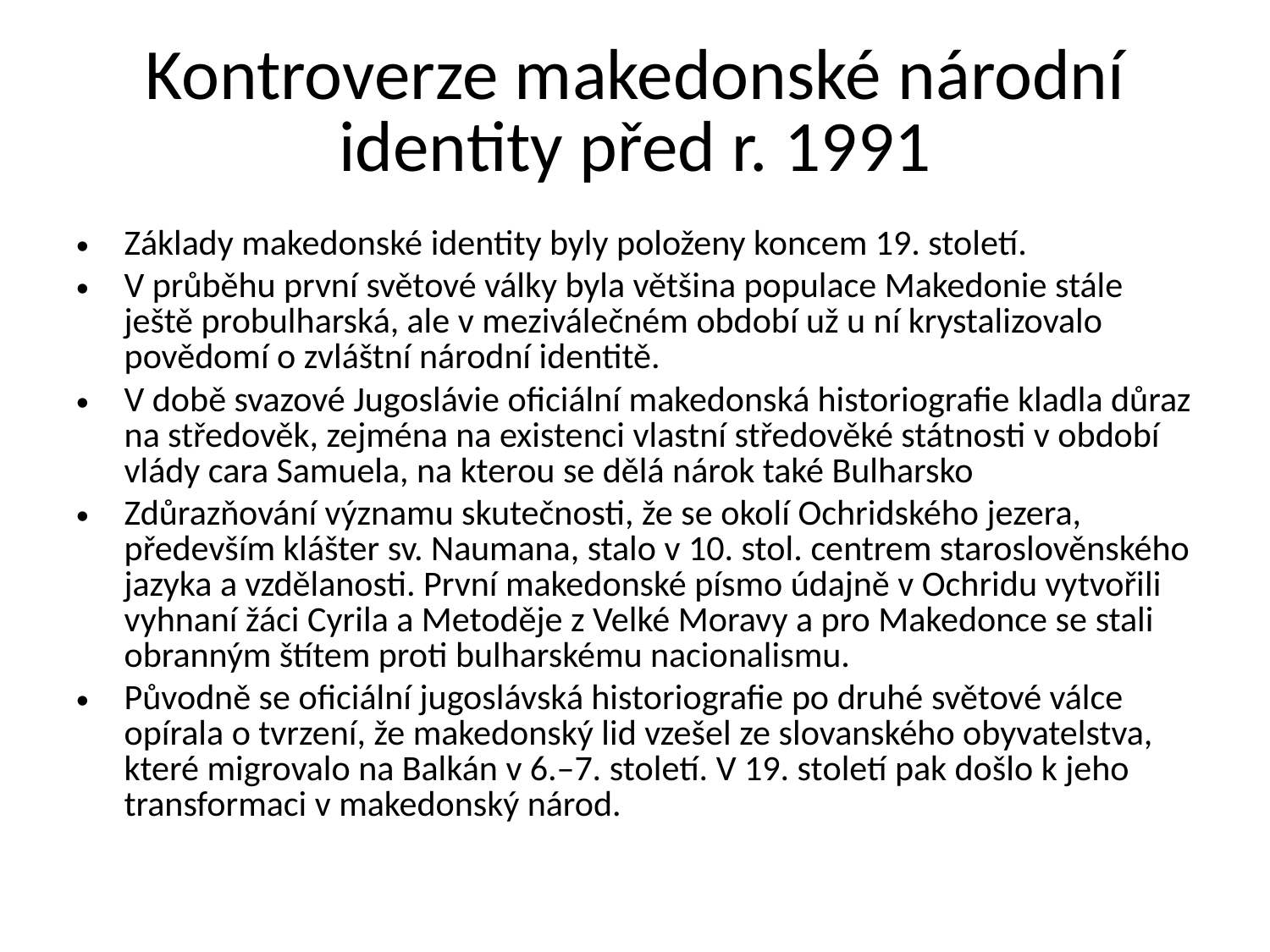

# Kontroverze makedonské národní identity před r. 1991
Základy makedonské identity byly položeny koncem 19. století.
V průběhu první světové války byla většina populace Makedonie stále ještě probulharská, ale v meziválečném období už u ní krystalizovalo povědomí o zvláštní národní identitě.
V době svazové Jugoslávie oficiální makedonská historiografie kladla důraz na středověk, zejména na existenci vlastní středověké státnosti v období vlády cara Samuela, na kterou se dělá nárok také Bulharsko
Zdůrazňování významu skutečnosti, že se okolí Ochridského jezera, především klášter sv. Naumana, stalo v 10. stol. centrem staroslověnského jazyka a vzdělanosti. První makedonské písmo údajně v Ochridu vytvořili vyhnaní žáci Cyrila a Metoděje z Velké Moravy a pro Makedonce se stali obranným štítem proti bulharskému nacionalismu.
Původně se oficiální jugoslávská historiografie po druhé světové válce opírala o tvrzení, že makedonský lid vzešel ze slovanského obyvatelstva, které migrovalo na Balkán v 6.–7. století. V 19. století pak došlo k jeho transformaci v makedonský národ.